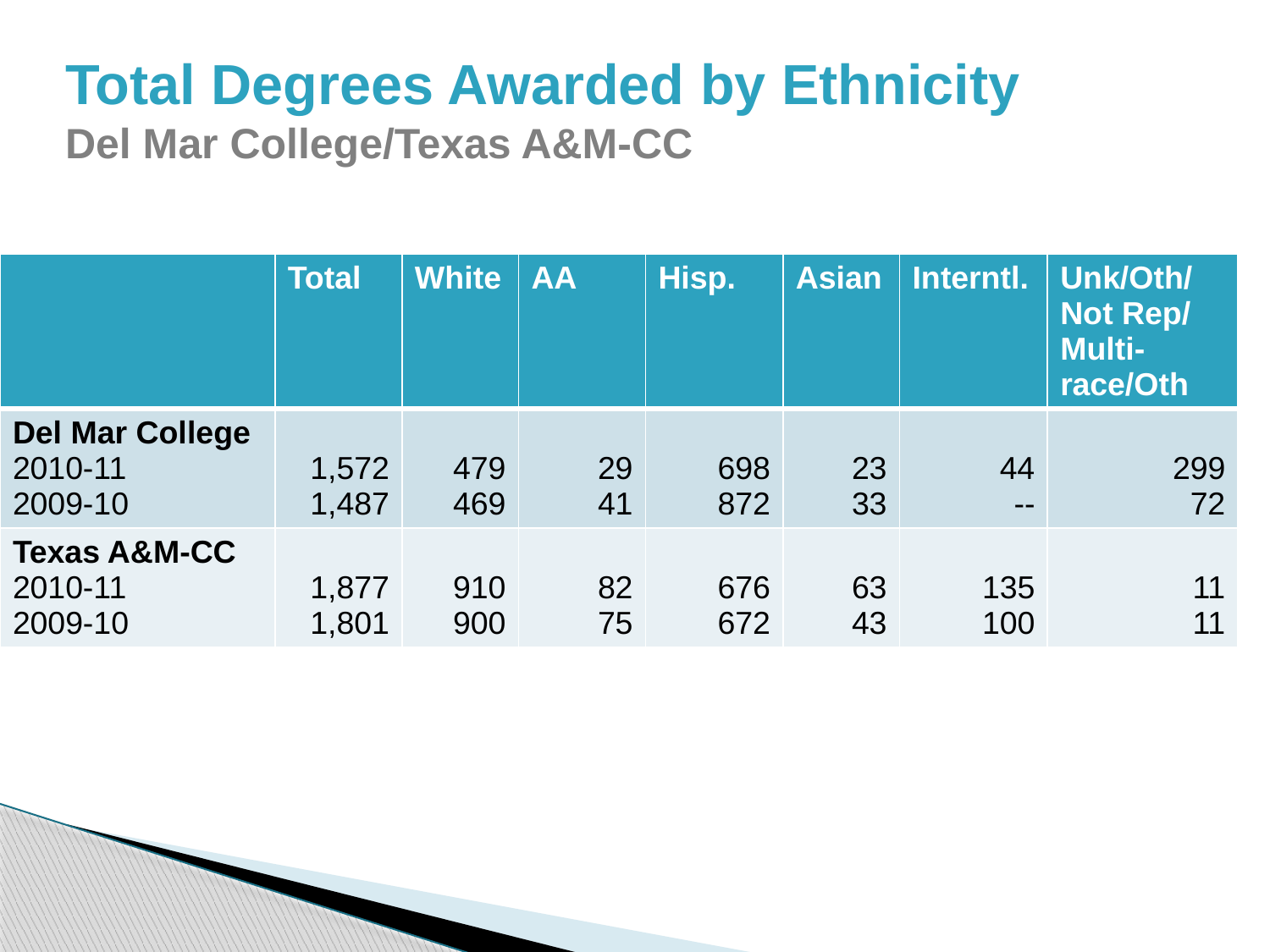

Total Degrees Awarded by Ethnicity
Del Mar College/Texas A&M-CC
|  | Total | White | AA | Hisp. | Asian | Interntl. | Unk/Oth/ Not Rep/ Multi-race/Oth |
| --- | --- | --- | --- | --- | --- | --- | --- |
| Del Mar College 2010-11 2009-10 | 1,572 1,487 | 479 469 | 29 41 | 698 872 | 23 33 | 44 -- | 299 72 |
| Texas A&M-CC 2010-11 2009-10 | 1,877 1,801 | 910 900 | 82 75 | 676 672 | 63 43 | 135 100 | 11 11 |